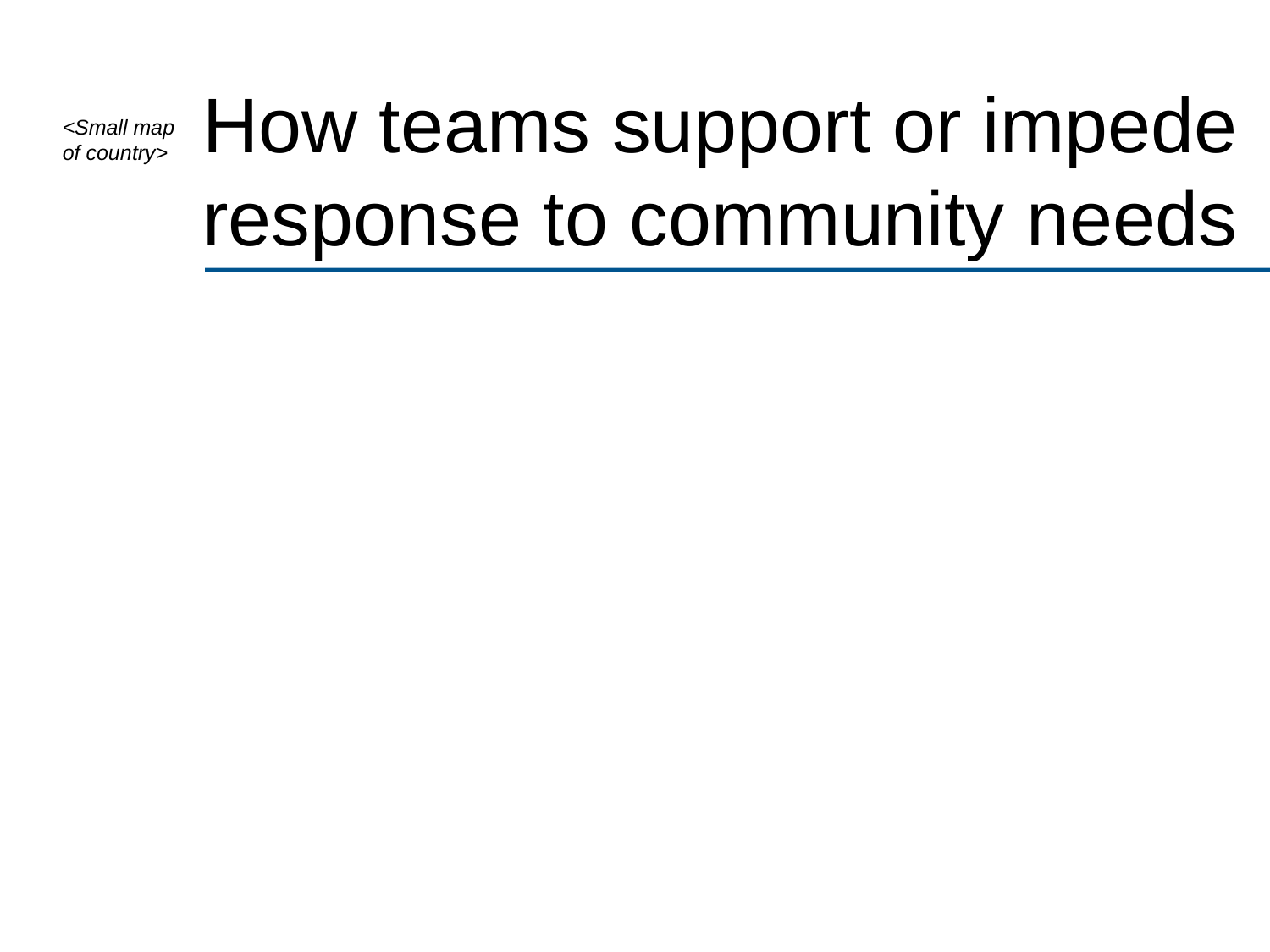

How teams support or impede
response to community needs
<Small map of country>

#